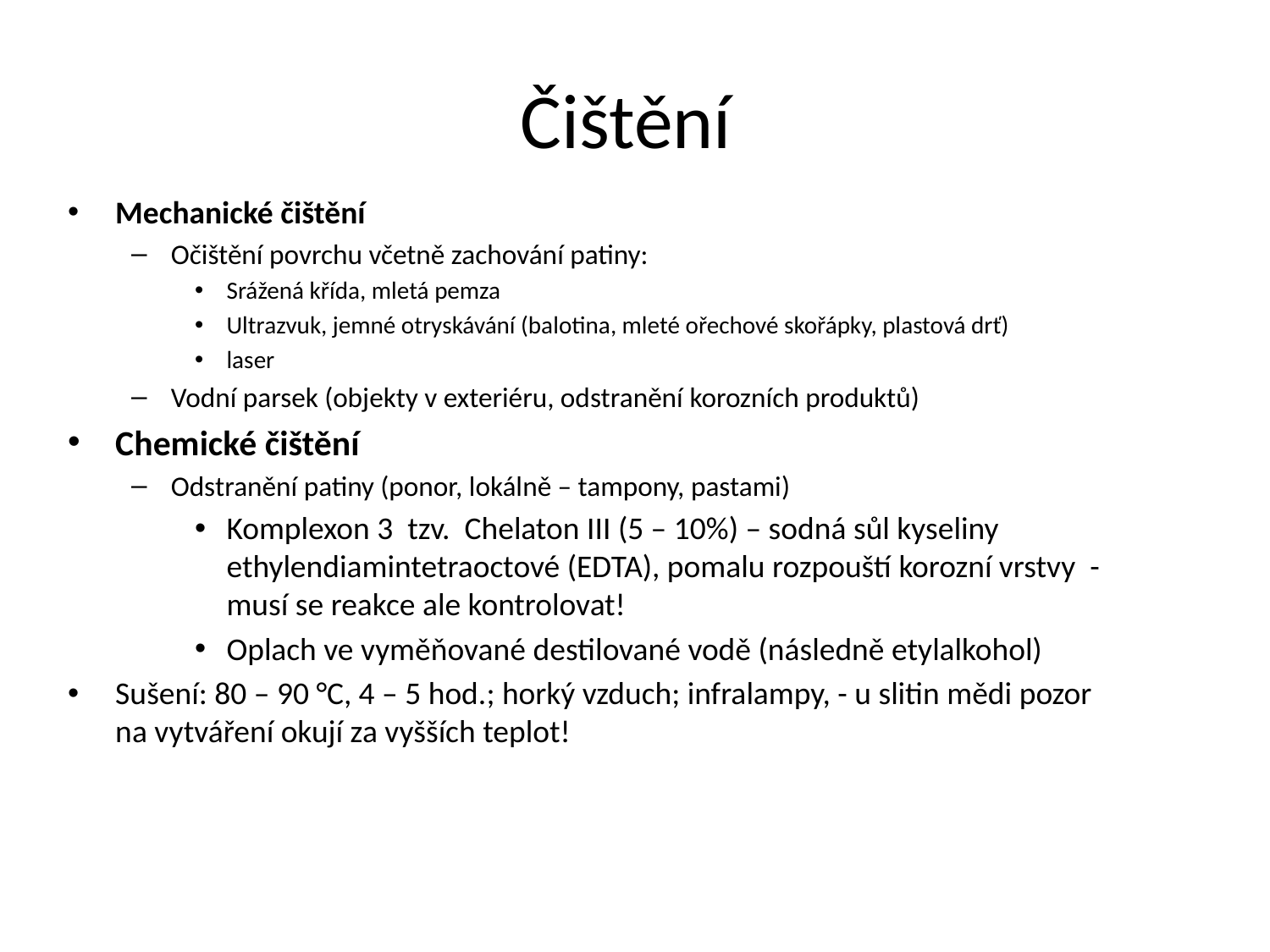

# Čištění
Mechanické čištění
Očištění povrchu včetně zachování patiny:
Srážená křída, mletá pemza
Ultrazvuk, jemné otryskávání (balotina, mleté ořechové skořápky, plastová drť)
laser
Vodní parsek (objekty v exteriéru, odstranění korozních produktů)
Chemické čištění
Odstranění patiny (ponor, lokálně – tampony, pastami)
Komplexon 3  tzv.  Chelaton III (5 – 10%) – sodná sůl kyseliny ethylendiamintetraoctové (EDTA), pomalu rozpouští korozní vrstvy  - musí se reakce ale kontrolovat!
Oplach ve vyměňované destilované vodě (následně etylalkohol)
Sušení: 80 – 90 °C, 4 – 5 hod.; horký vzduch; infralampy, - u slitin mědi pozor na vytváření okují za vyšších teplot!